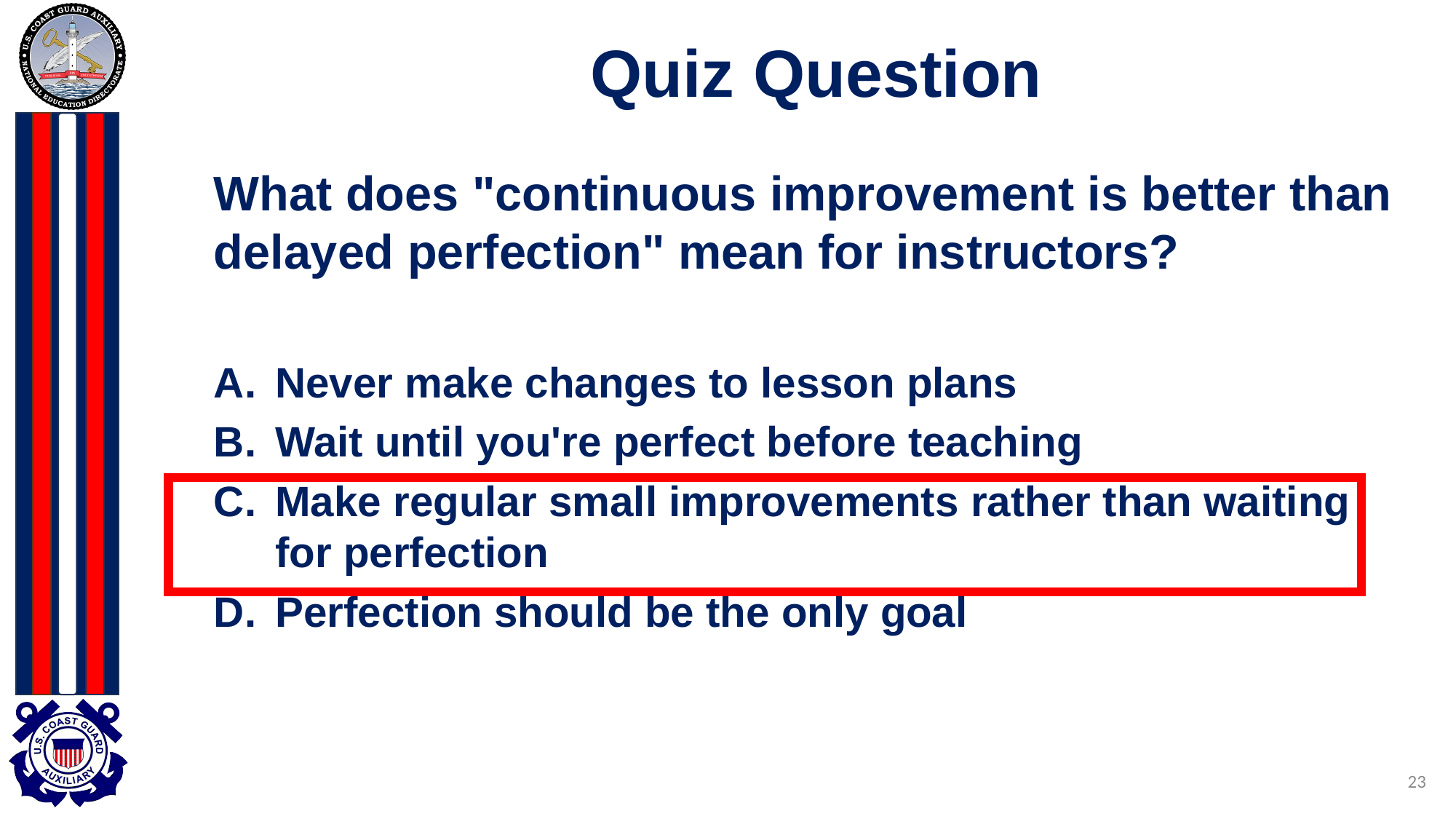

# Quiz Question
What does "continuous improvement is better than delayed perfection" mean for instructors?

Never make changes to lesson plans
Wait until you're perfect before teaching
Make regular small improvements rather than waiting for perfection
Perfection should be the only goal

23